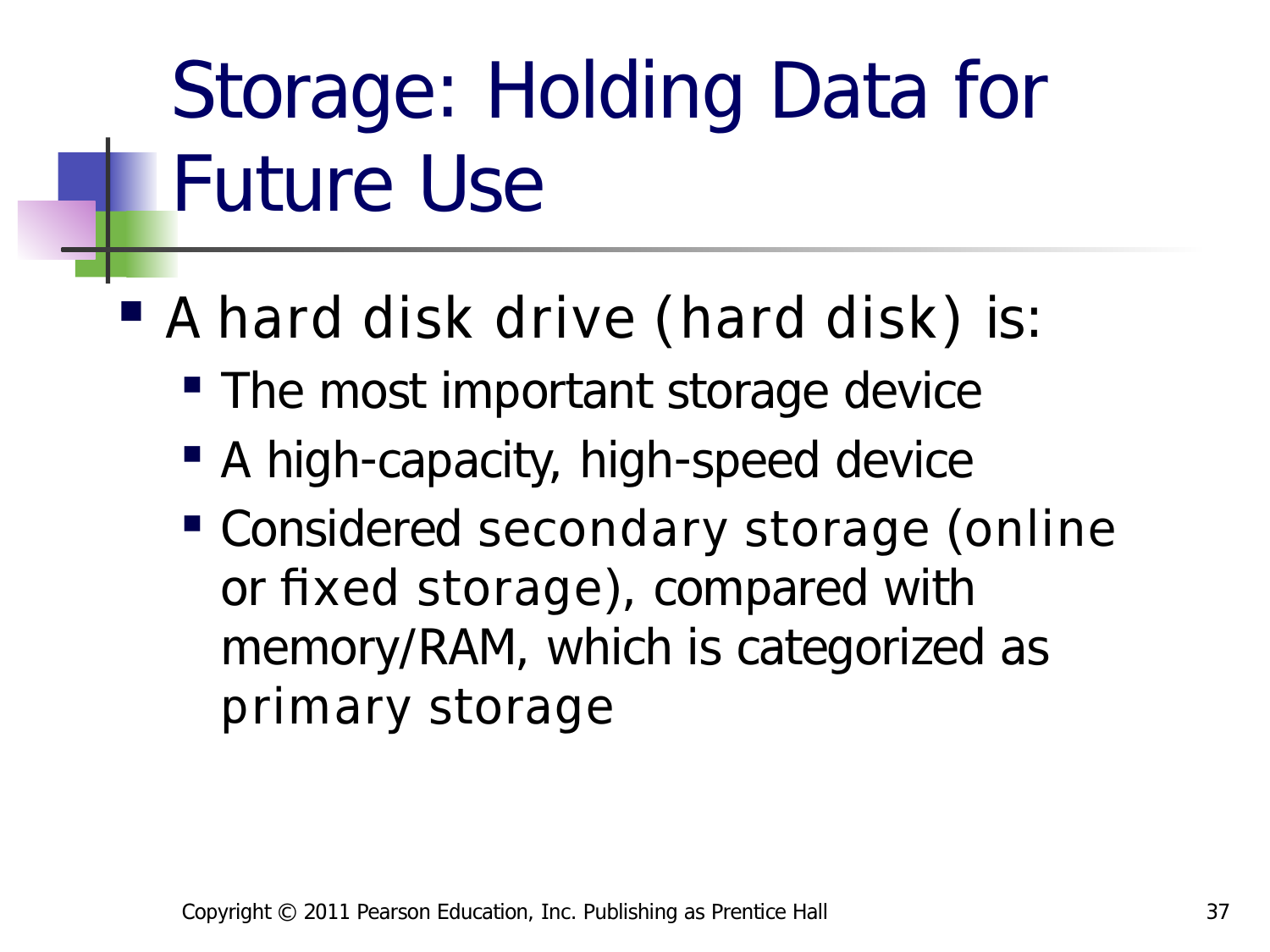

# Storage: Holding Data for Future Use
A hard disk drive (hard disk) is:
The most important storage device
A high-capacity, high-speed device
Considered secondary storage (online or fixed storage), compared with memory/RAM, which is categorized as primary storage
Copyright © 2011 Pearson Education, Inc. Publishing as Prentice Hall
37